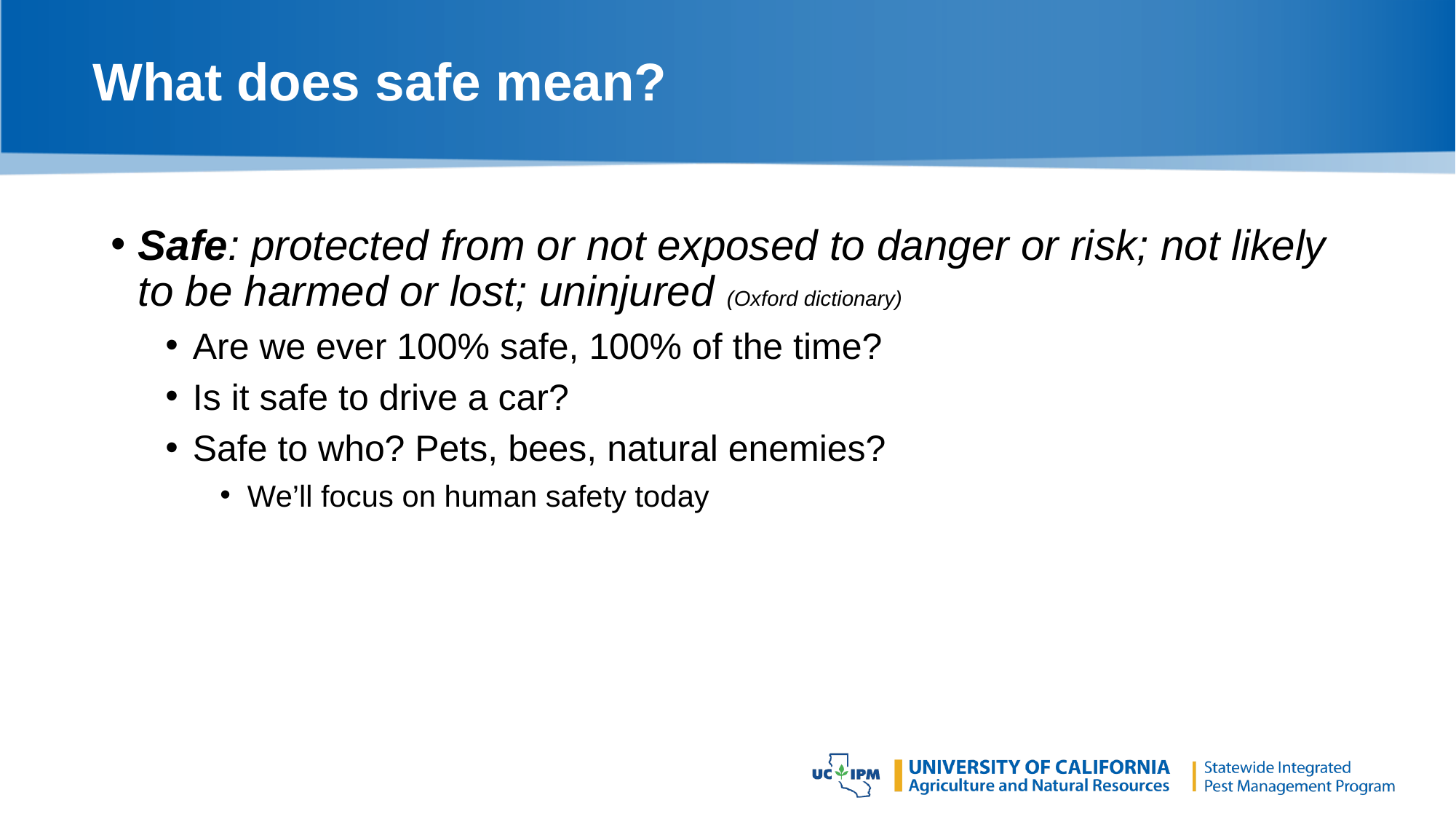

# What does safe mean?
Safe: protected from or not exposed to danger or risk; not likely to be harmed or lost; uninjured (Oxford dictionary)
Are we ever 100% safe, 100% of the time?
Is it safe to drive a car?
Safe to who? Pets, bees, natural enemies?
We’ll focus on human safety today